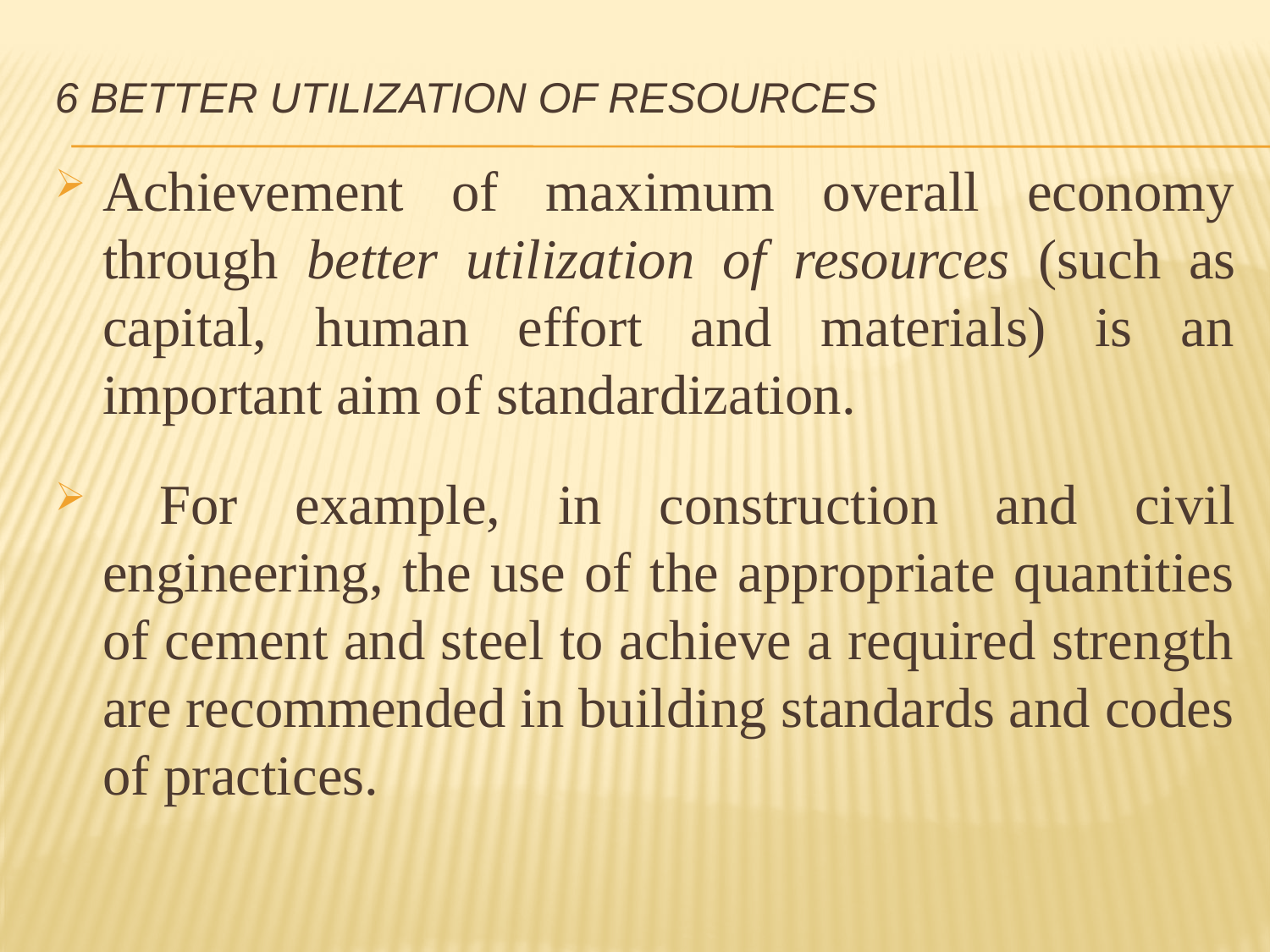

# 6 Better utilization of resources
Achievement of maximum overall economy through better utilization of resources (such as capital, human effort and materials) is an important aim of standardization.
 For example, in construction and civil engineering, the use of the appropriate quantities of cement and steel to achieve a required strength are recommended in building standards and codes of practices.